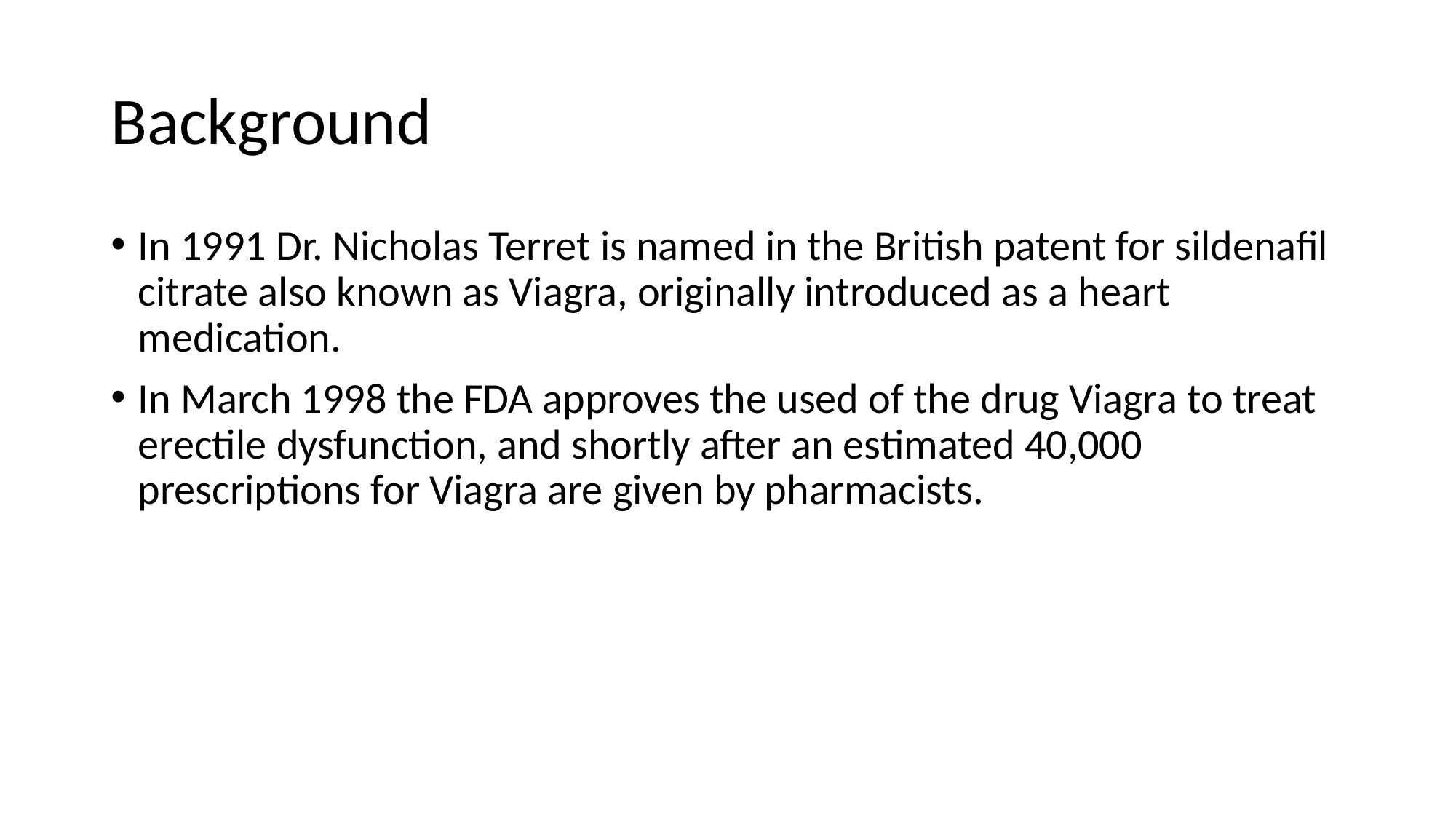

# Background
In 1991 Dr. Nicholas Terret is named in the British patent for sildenafil citrate also known as Viagra, originally introduced as a heart medication.
In March 1998 the FDA approves the used of the drug Viagra to treat erectile dysfunction, and shortly after an estimated 40,000 prescriptions for Viagra are given by pharmacists.